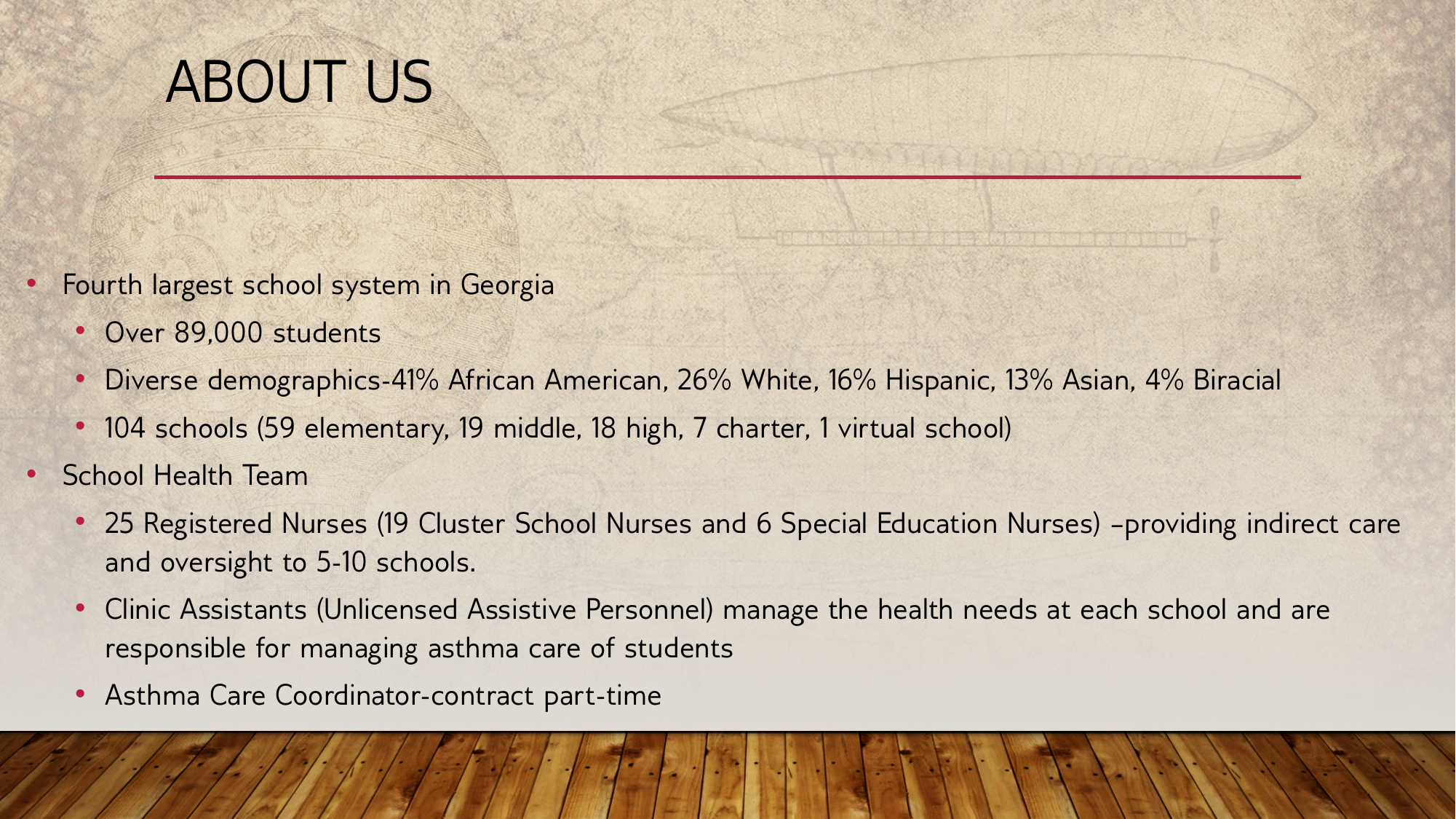

# About us

Fourth largest school system in Georgia
Over 89,000 students
Diverse demographics-41% African American, 26% White, 16% Hispanic, 13% Asian, 4% Biracial
104 schools (59 elementary, 19 middle, 18 high, 7 charter, 1 virtual school)
School Health Team
25 Registered Nurses (19 Cluster School Nurses and 6 Special Education Nurses) –providing indirect care and oversight to 5-10 schools.
Clinic Assistants (Unlicensed Assistive Personnel) manage the health needs at each school and are responsible for managing asthma care of students
Asthma Care Coordinator-contract part-time